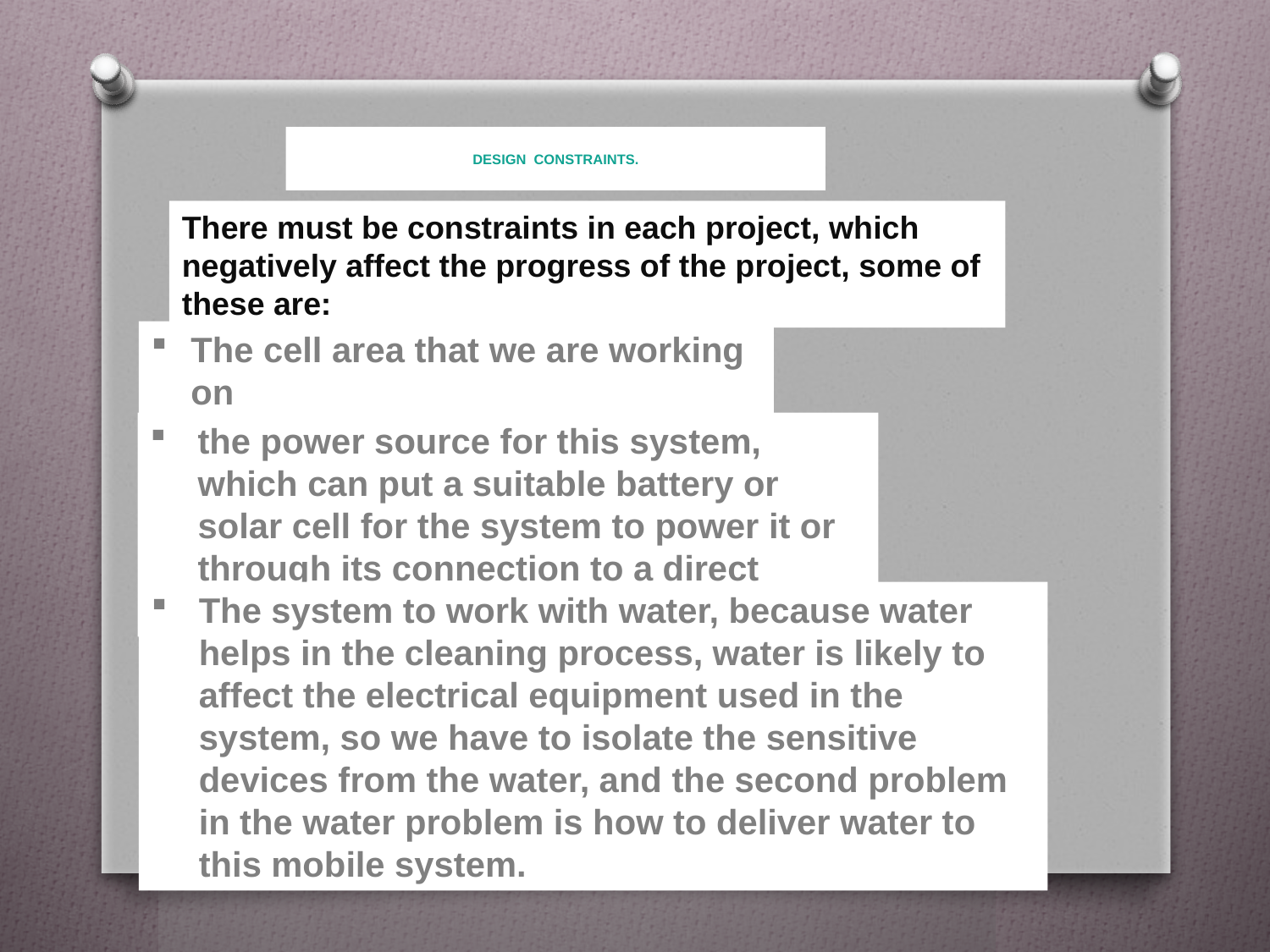

# DESIGN  CONSTRAINTS.
There must be constraints in each project, which negatively affect the progress of the project, some of these are:
The cell area that we are working on
the power source for this system, which can put a suitable battery or solar cell for the system to power it or through its connection to a direct power source.
The system to work with water, because water helps in the cleaning process, water is likely to affect the electrical equipment used in the system, so we have to isolate the sensitive devices from the water, and the second problem in the water problem is how to deliver water to this mobile system.